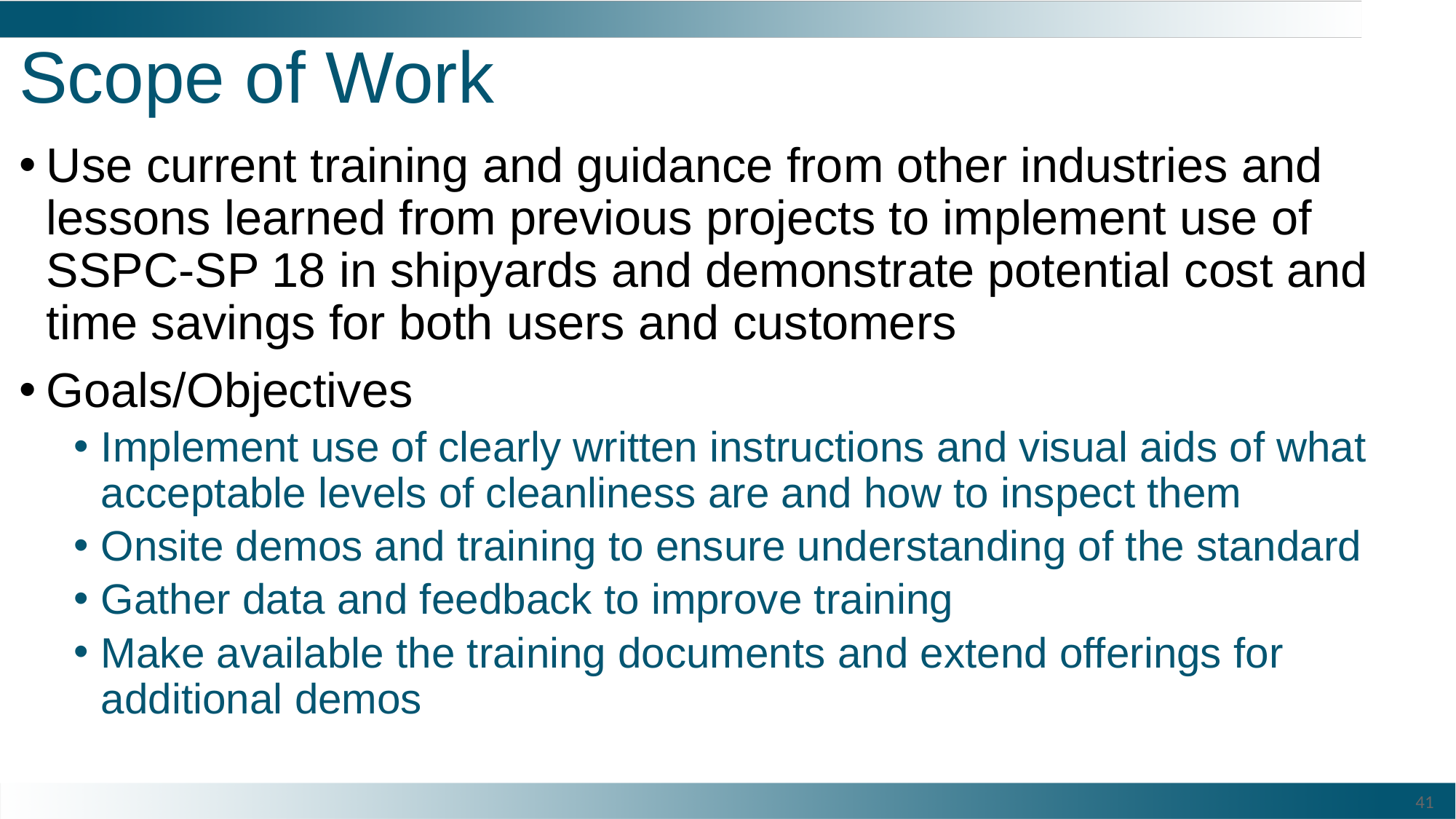

# Scope of Work
Use current training and guidance from other industries and lessons learned from previous projects to implement use of SSPC-SP 18 in shipyards and demonstrate potential cost and time savings for both users and customers
Goals/Objectives
Implement use of clearly written instructions and visual aids of what acceptable levels of cleanliness are and how to inspect them
Onsite demos and training to ensure understanding of the standard
Gather data and feedback to improve training
Make available the training documents and extend offerings for additional demos
41